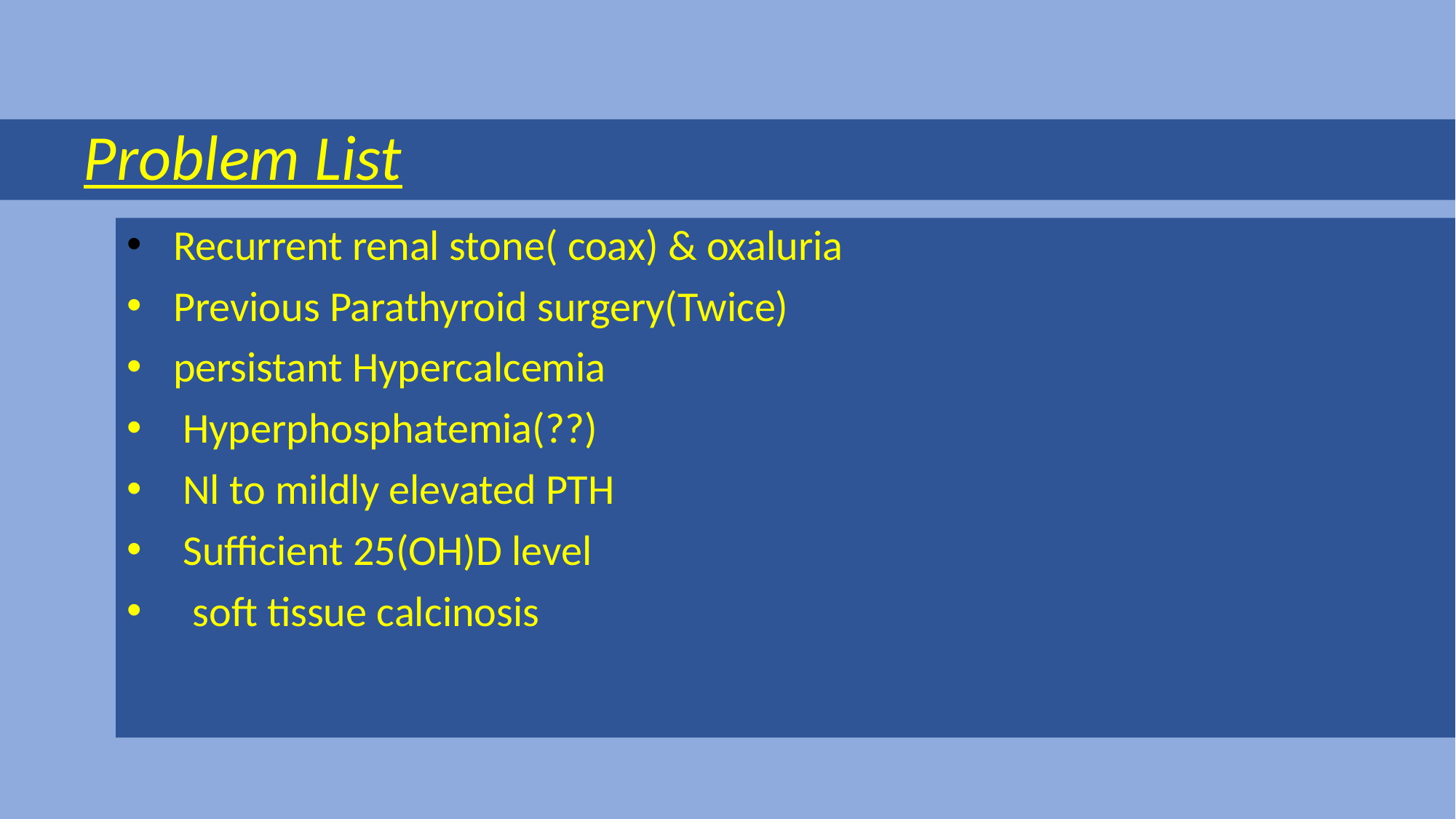

# Problem List
  Recurrent renal stone( coax) & oxaluria
  Previous Parathyroid surgery(Twice)
  persistant Hypercalcemia
   Hyperphosphatemia(??)
   Nl to mildly elevated PTH
   Sufficient 25(OH)D level
    soft tissue calcinosis